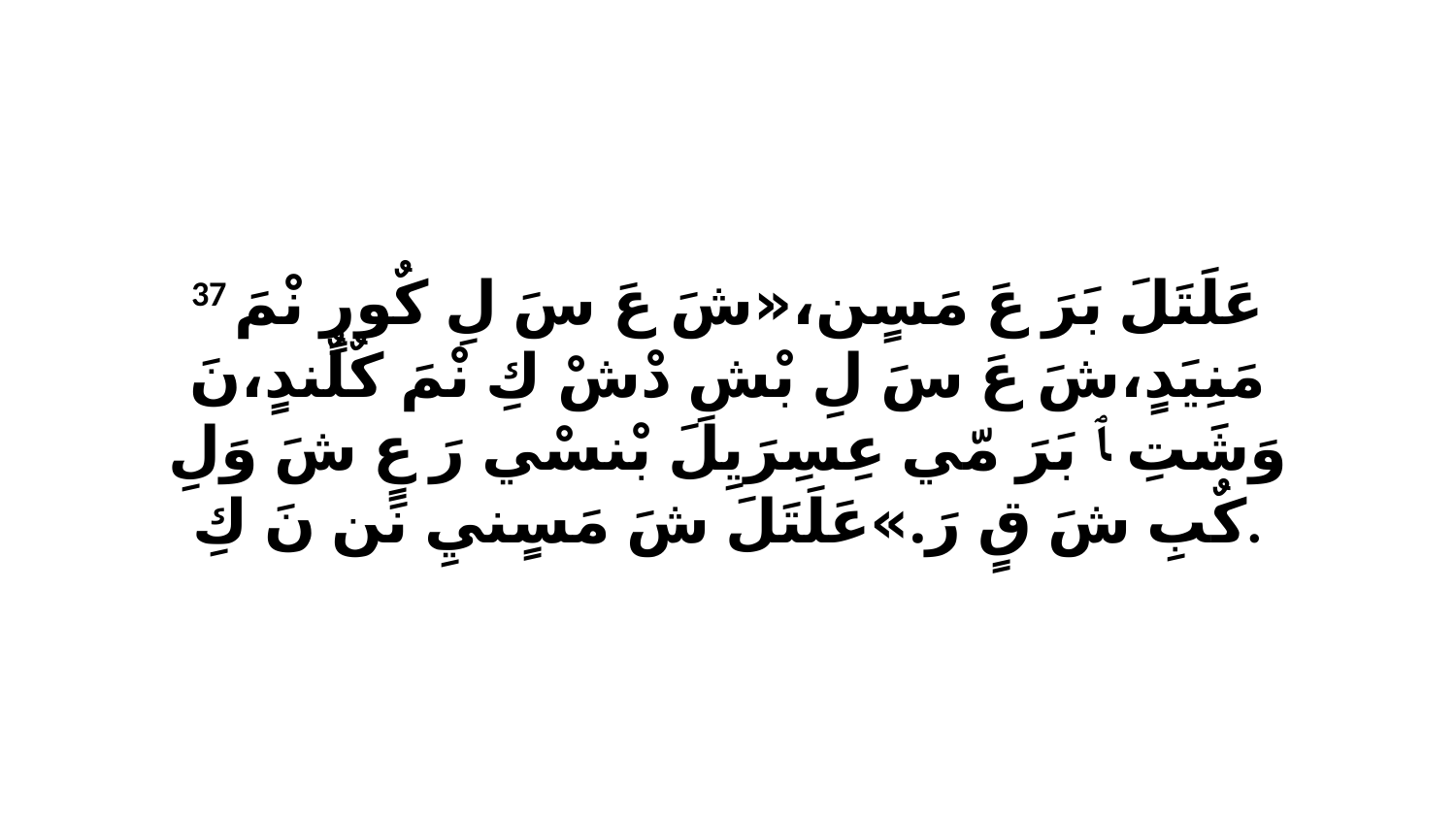

37 عَلَتَلَ بَرَ عَ مَسٍن،«شَ عَ سَ لِ كٌورٍ نْمَ مَنِيَدٍ،شَ عَ سَ لِ بْشِ دْشْ كِ نْمَ كٌلٌندٍ،نَ وَشَتِ ﭑ بَرَ مّي عِسِرَيِلَ بْنسْي رَ عٍ شَ وَلِ كٌبِ شَ قٍ رَ.»عَلَتَلَ شَ مَسٍنيِ نَن نَ كِ.